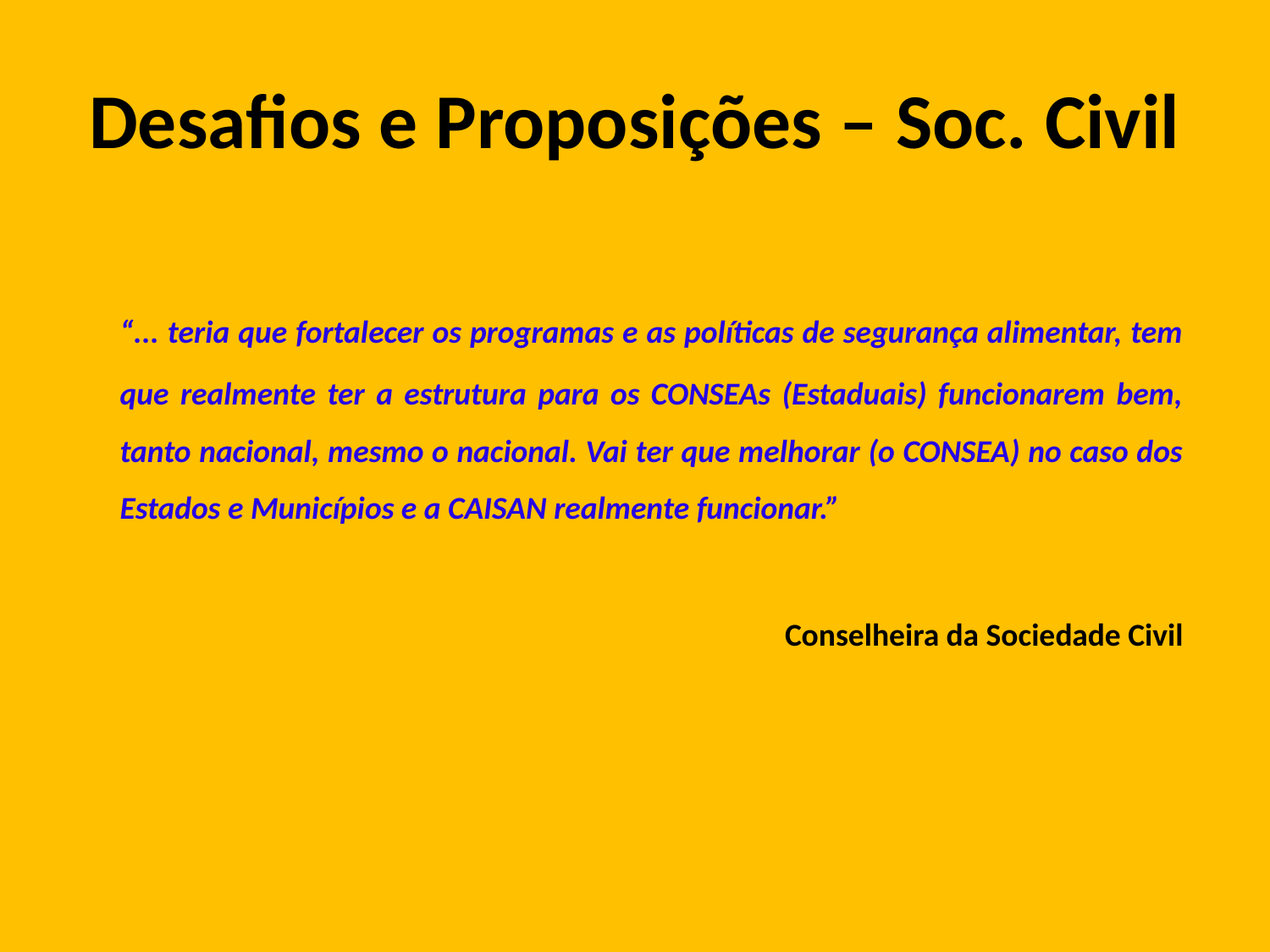

# Desafios e Proposições – Soc. Civil

	“... teria que fortalecer os programas e as políticas de segurança alimentar, tem que realmente ter a estrutura para os CONSEAs (Estaduais) funcionarem bem, tanto nacional, mesmo o nacional. Vai ter que melhorar (o CONSEA) no caso dos Estados e Municípios e a CAISAN realmente funcionar.”

Conselheira da Sociedade Civil